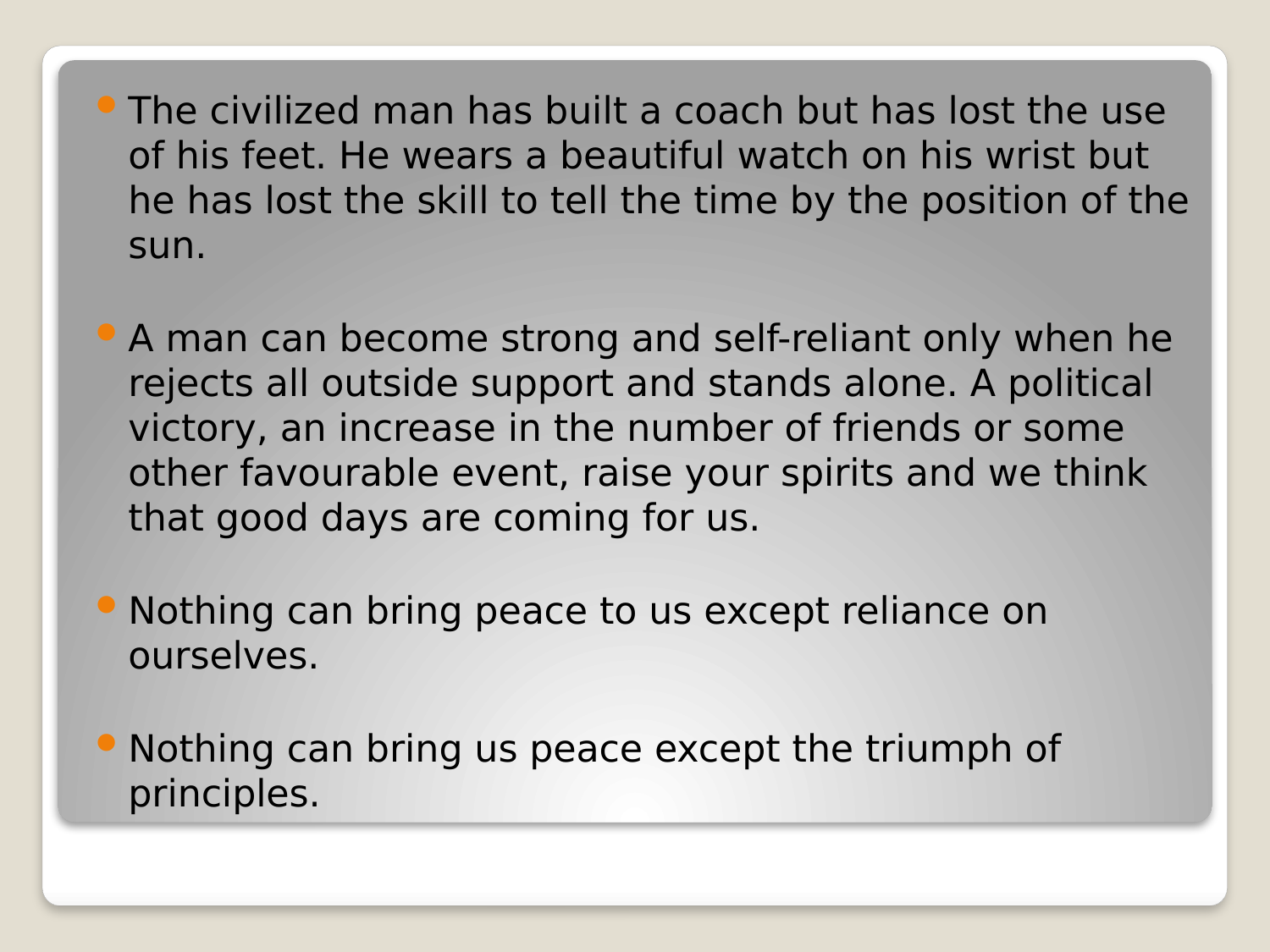

The civilized man has built a coach but has lost the use of his feet. He wears a beautiful watch on his wrist but he has lost the skill to tell the time by the position of the sun.
A man can become strong and self-reliant only when he rejects all outside support and stands alone. A political victory, an increase in the number of friends or some other favourable event, raise your spirits and we think that good days are coming for us.
Nothing can bring peace to us except reliance on ourselves.
Nothing can bring us peace except the triumph of principles.